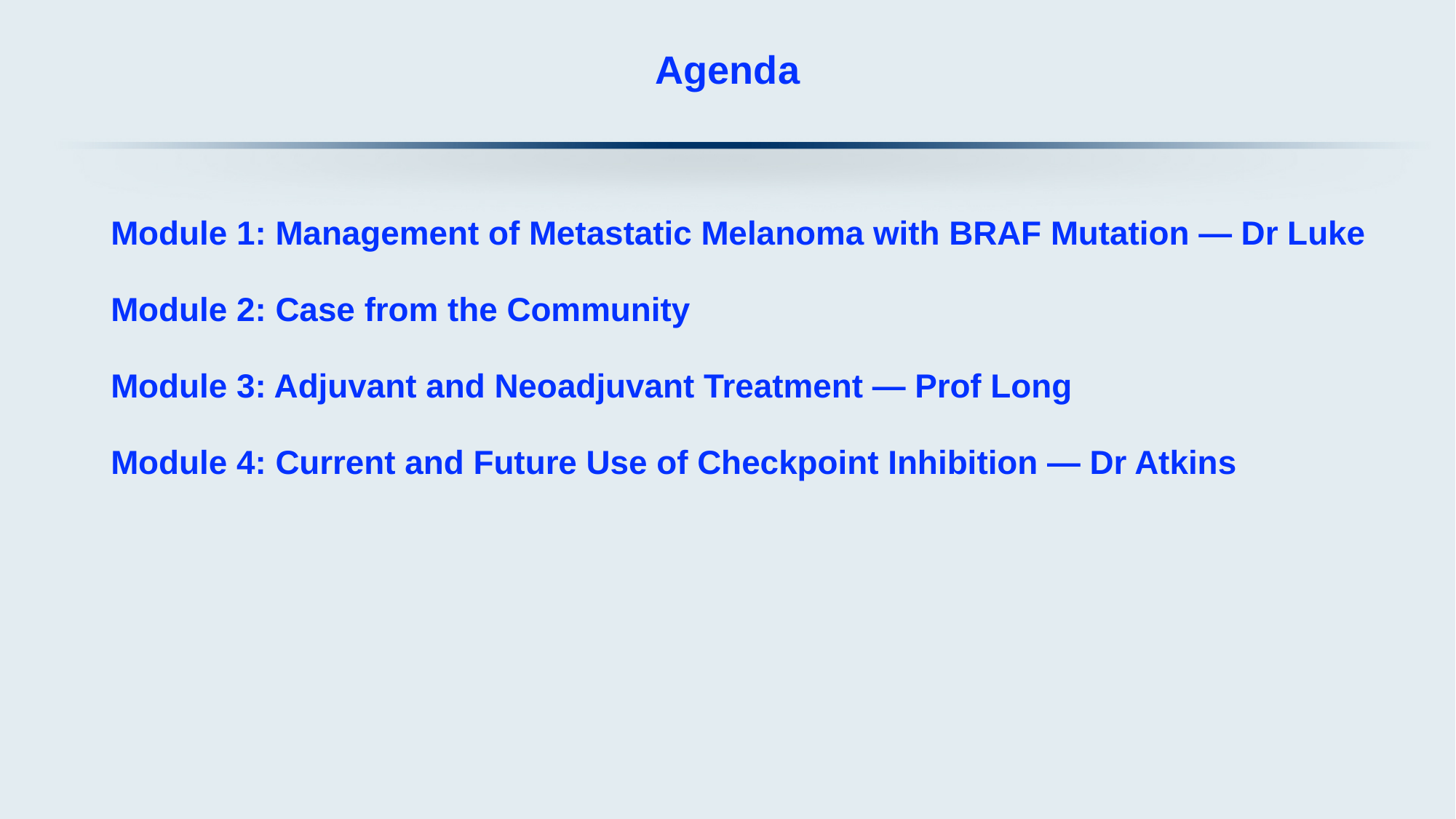

# Agenda
Module 1: Management of Metastatic Melanoma with BRAF Mutation — Dr Luke
Module 2: Case from the Community
Module 3: Adjuvant and Neoadjuvant Treatment — Prof Long
Module 4: Current and Future Use of Checkpoint Inhibition — Dr Atkins